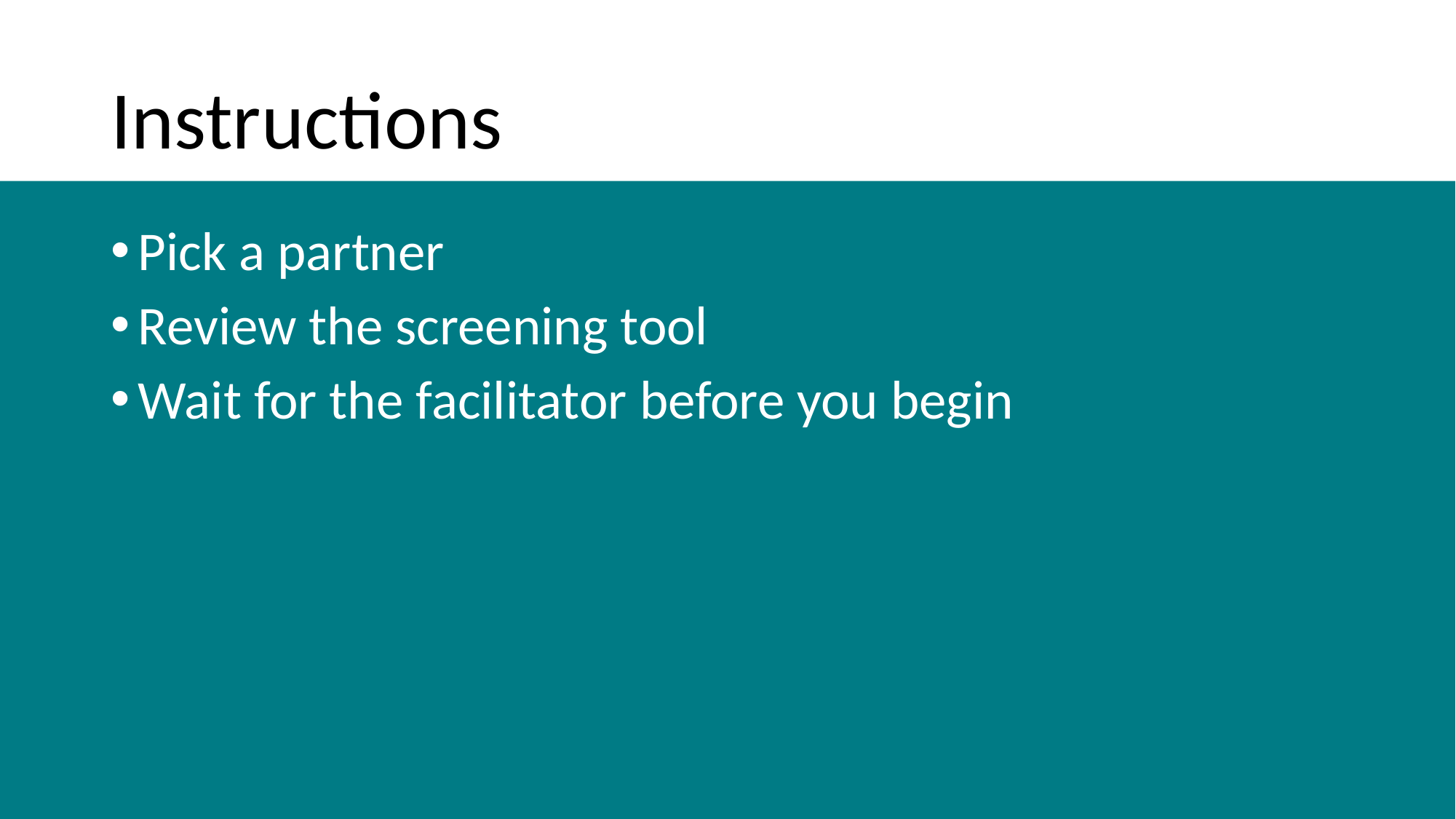

# Instructions

Pick a partner
Review the screening tool
Wait for the facilitator before you begin